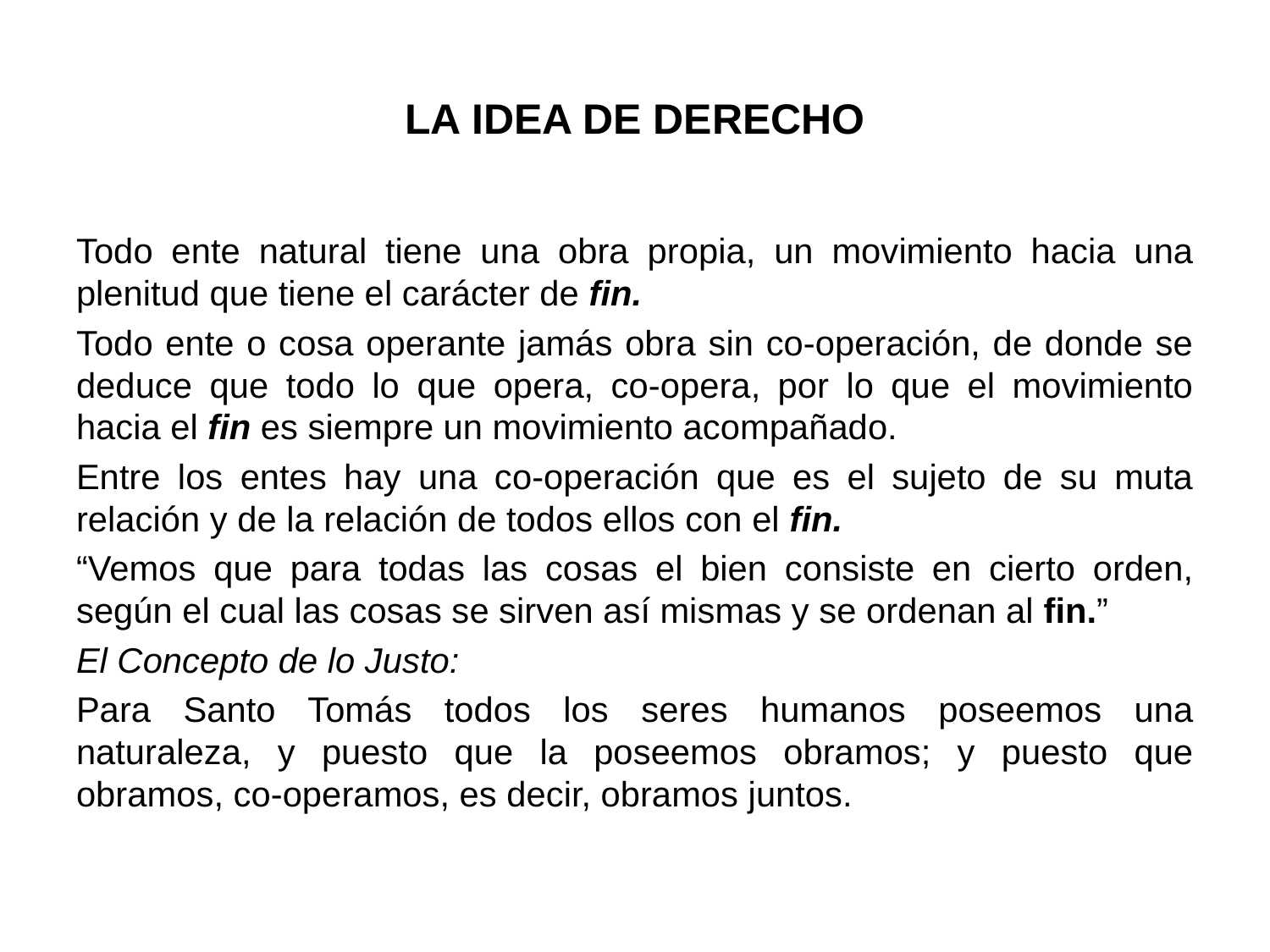

# LA IDEA DE DERECHO
Todo ente natural tiene una obra propia, un movimiento hacia una plenitud que tiene el carácter de fin.
Todo ente o cosa operante jamás obra sin co-operación, de donde se deduce que todo lo que opera, co-opera, por lo que el movimiento hacia el fin es siempre un movimiento acompañado.
Entre los entes hay una co-operación que es el sujeto de su muta relación y de la relación de todos ellos con el fin.
“Vemos que para todas las cosas el bien consiste en cierto orden, según el cual las cosas se sirven así mismas y se ordenan al fin.”
El Concepto de lo Justo:
Para Santo Tomás todos los seres humanos poseemos una naturaleza, y puesto que la poseemos obramos; y puesto que obramos, co-operamos, es decir, obramos juntos.